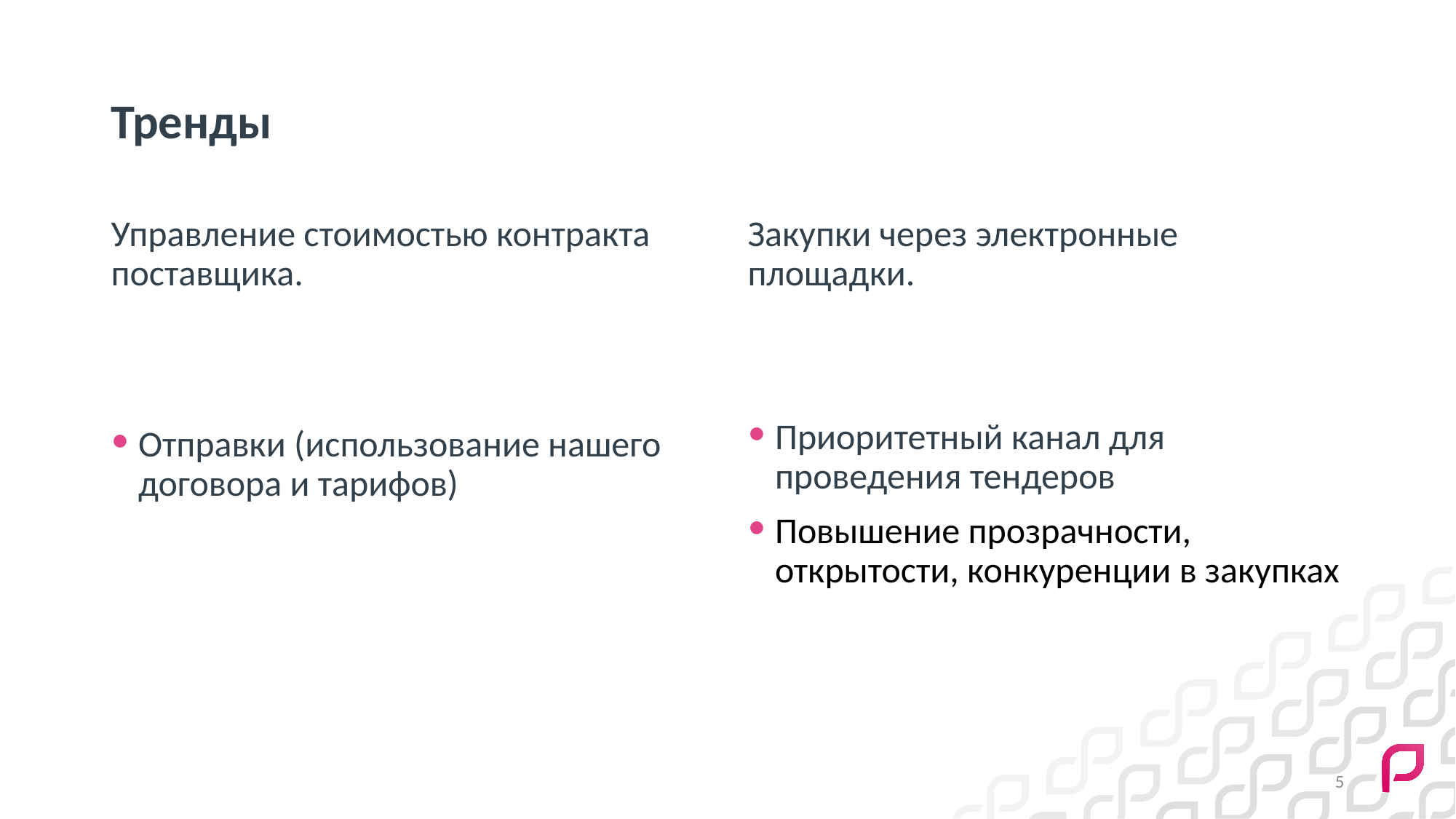

# Тренды
Управление стоимостью контракта поставщика.
Закупки через электронные площадки.

Отправки (использование нашего договора и тарифов)

Приоритетный канал для проведения тендеров
Повышение прозрачности, открытости, конкуренции в закупках

5